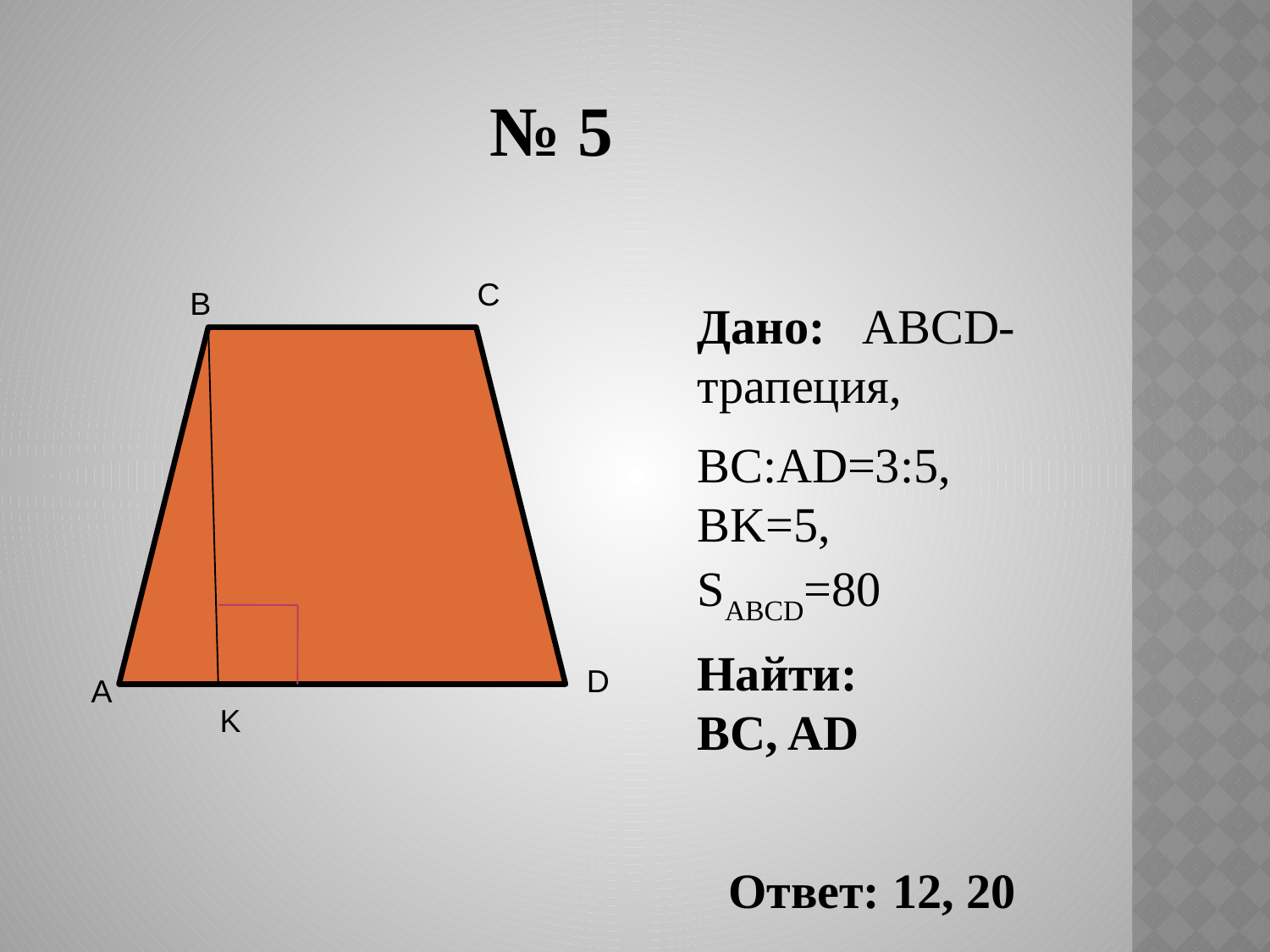

№ 5
С
В
Дано:   ABCD-трапеция,

BC:AD=3:5,  BK=5,
SABCD=80
Найти:  BC, AD
D
А
K
Ответ: 12, 20